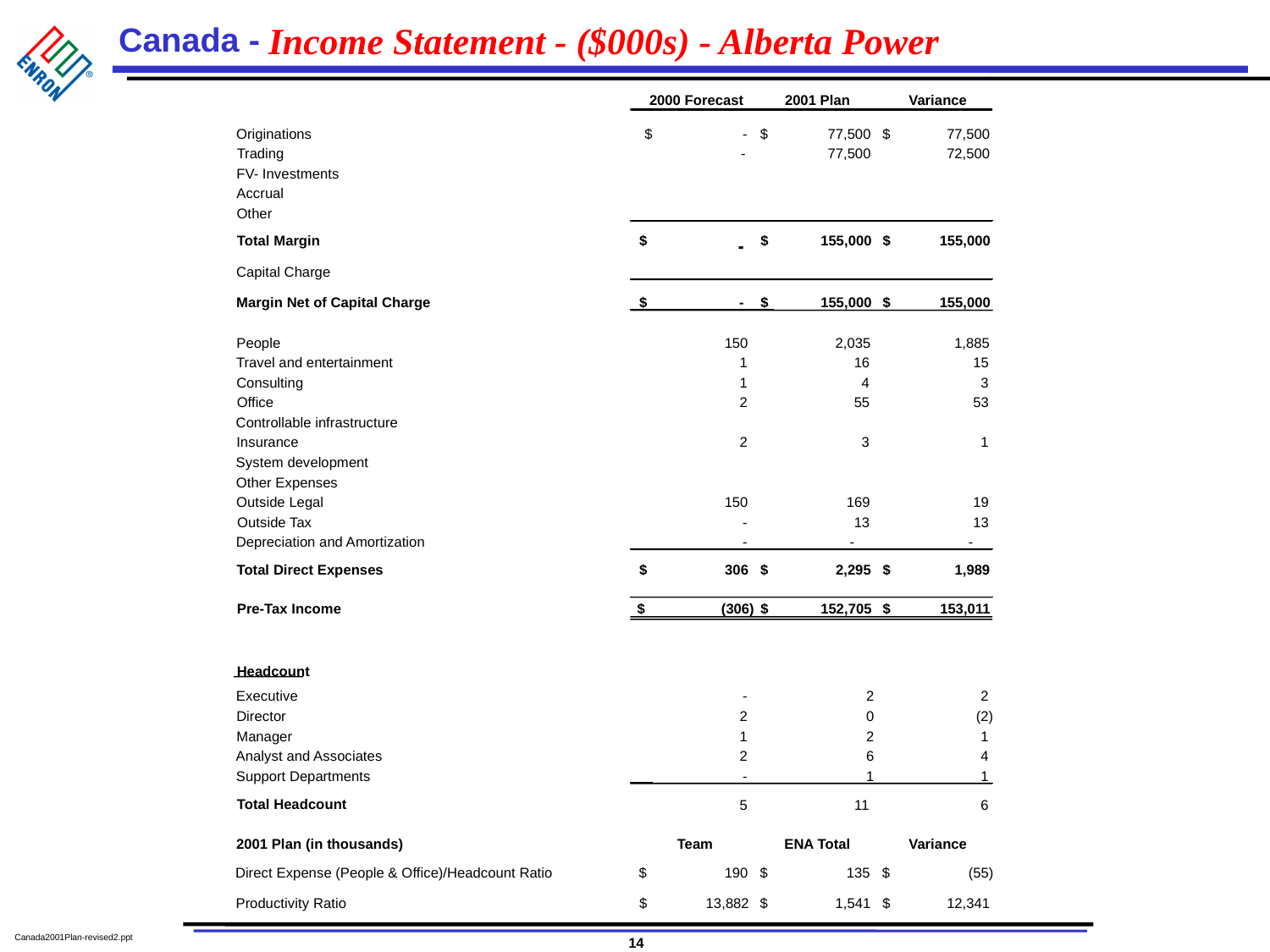

# Income Statement - ($000s) - Alberta Power
2000 Forecast
2001 Plan
Variance
Originations
$

-
$
77,500

$

77,500
Trading

      -

77,500

72,500
FV- Investments
Accrual
Other
Total Margin
$

    -
$
155,000

$

155,000
Capital Charge
Margin Net of Capital Charge
$

     -
$
155,000

$

155,000
People

150

2,035

1,885
Travel and entertainment

1

16

15
Consulting

1

4

3
Office

2

55

53
Controllable infrastructure
Insurance

2

3

1
System development
Other Expenses
Outside Legal

150

169

19
Outside Tax

-

13

13
Depreciation and Amortization

-

-

-

Total Direct Expenses
$

306
$
2,295

$

1,989
Pre-Tax Income
          $                   (306)

$
152,705

$

153,011
Headcount

Executive

-
2

2
Director

2
0

(2)

Manager

1
2

1
Analyst and Associates

2
6

4
Support Departments

-
1

1
Total Headcount

5

11

6

2001 Plan (in thousands)
Team
ENA Total
Variance
Direct Expense (People & Office)/Headcount Ratio
$

190
$
135

$
(55)

Productivity Ratio
$

13,882
$
1,541

$

12,341